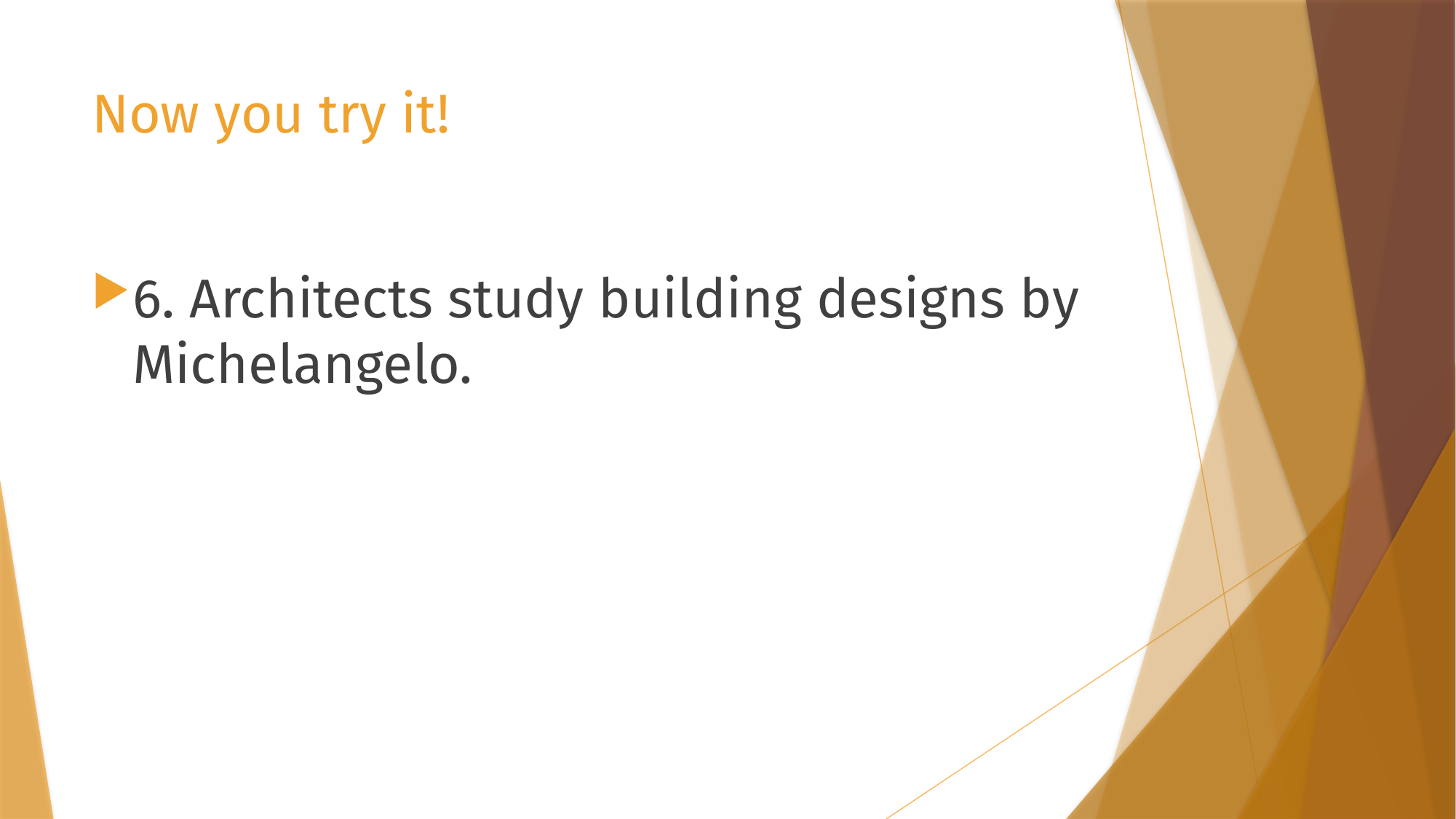

# Now you try it!
6. Architects study building designs by Michelangelo.